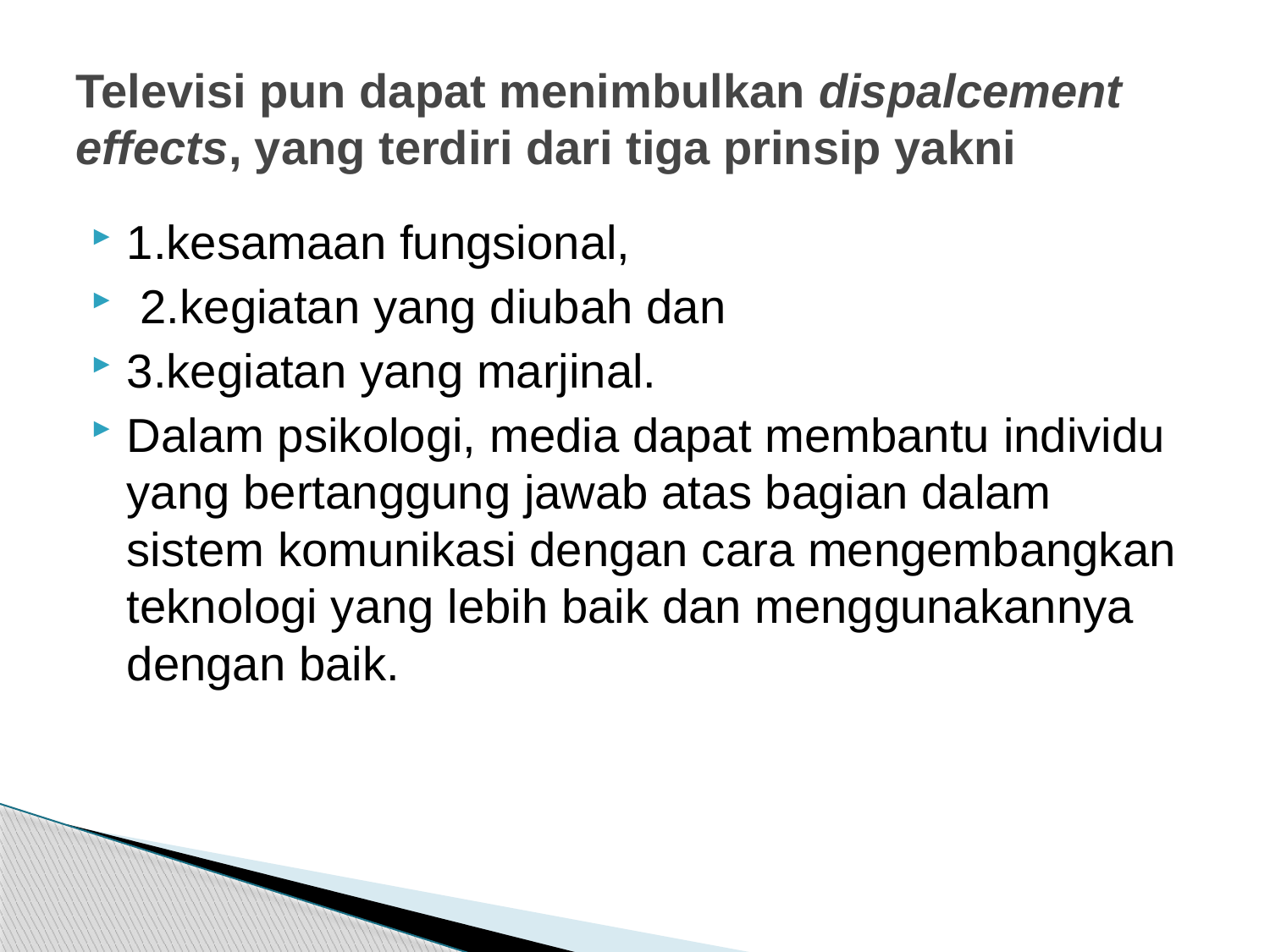

# Televisi pun dapat menimbulkan dispalcement effects, yang terdiri dari tiga prinsip yakni
1.kesamaan fungsional,
 2.kegiatan yang diubah dan
3.kegiatan yang marjinal.
Dalam psikologi, media dapat membantu individu yang bertanggung jawab atas bagian dalam sistem komunikasi dengan cara mengembangkan teknologi yang lebih baik dan menggunakannya dengan baik.